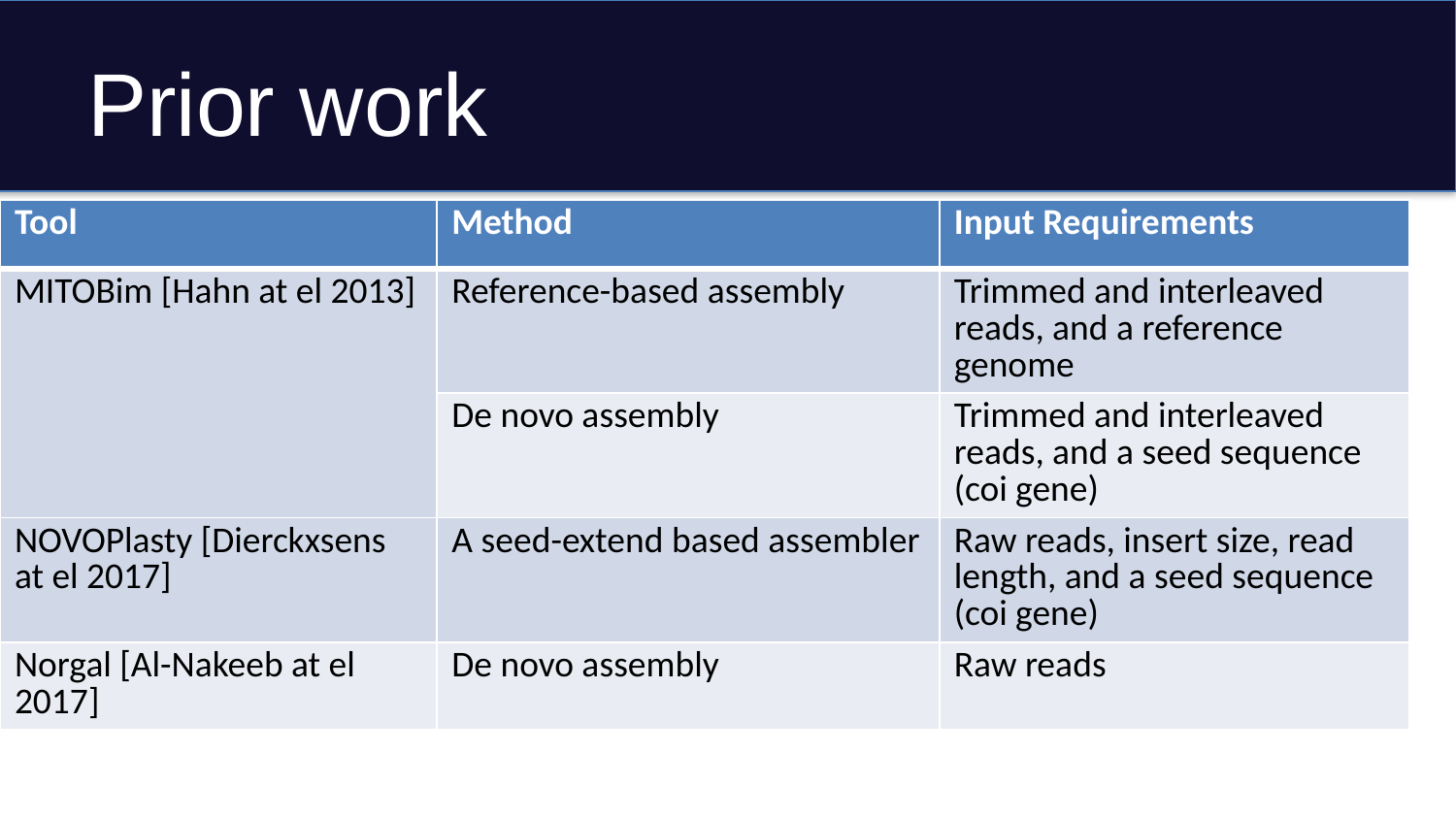

# Prior work
| Tool | Method | Input Requirements |
| --- | --- | --- |
| MITOBim [Hahn at el 2013] | Reference-based assembly | Trimmed and interleaved reads, and a reference genome |
|  | De novo assembly | Trimmed and interleaved reads, and a seed sequence (coi gene) |
| NOVOPlasty [Dierckxsens at el 2017] | A seed-extend based assembler | Raw reads, insert size, read length, and a seed sequence (coi gene) |
| Norgal [Al-Nakeeb at el 2017] | De novo assembly | Raw reads |